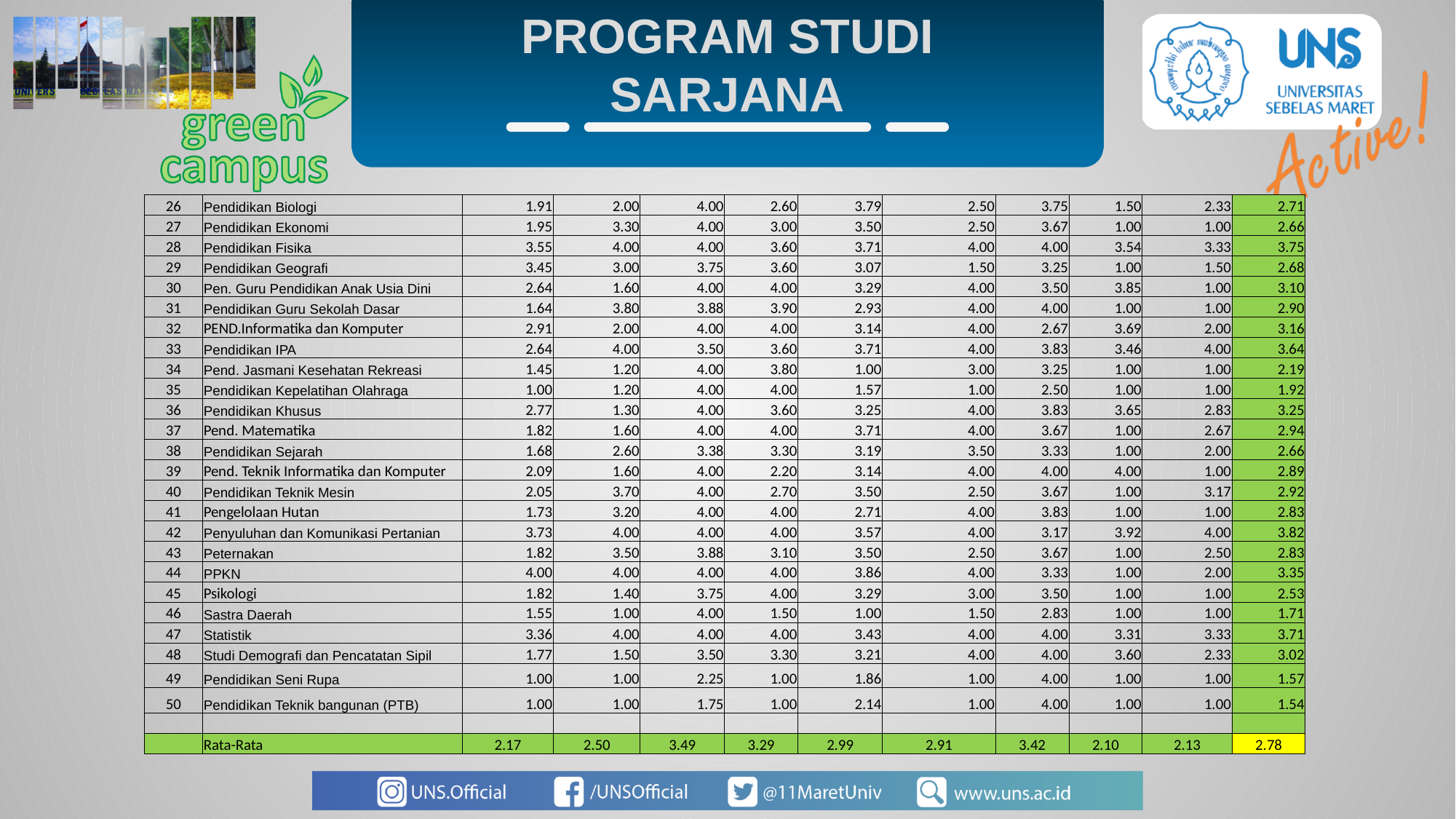

REKAP NILAI
PROGRAM STUDI SARJANA
| 26 | Pendidikan Biologi | 1.91 | 2.00 | 4.00 | 2.60 | 3.79 | 2.50 | 3.75 | 1.50 | 2.33 | 2.71 |
| --- | --- | --- | --- | --- | --- | --- | --- | --- | --- | --- | --- |
| 27 | Pendidikan Ekonomi | 1.95 | 3.30 | 4.00 | 3.00 | 3.50 | 2.50 | 3.67 | 1.00 | 1.00 | 2.66 |
| 28 | Pendidikan Fisika | 3.55 | 4.00 | 4.00 | 3.60 | 3.71 | 4.00 | 4.00 | 3.54 | 3.33 | 3.75 |
| 29 | Pendidikan Geografi | 3.45 | 3.00 | 3.75 | 3.60 | 3.07 | 1.50 | 3.25 | 1.00 | 1.50 | 2.68 |
| 30 | Pen. Guru Pendidikan Anak Usia Dini | 2.64 | 1.60 | 4.00 | 4.00 | 3.29 | 4.00 | 3.50 | 3.85 | 1.00 | 3.10 |
| 31 | Pendidikan Guru Sekolah Dasar | 1.64 | 3.80 | 3.88 | 3.90 | 2.93 | 4.00 | 4.00 | 1.00 | 1.00 | 2.90 |
| 32 | PEND.Informatika dan Komputer | 2.91 | 2.00 | 4.00 | 4.00 | 3.14 | 4.00 | 2.67 | 3.69 | 2.00 | 3.16 |
| 33 | Pendidikan IPA | 2.64 | 4.00 | 3.50 | 3.60 | 3.71 | 4.00 | 3.83 | 3.46 | 4.00 | 3.64 |
| 34 | Pend. Jasmani Kesehatan Rekreasi | 1.45 | 1.20 | 4.00 | 3.80 | 1.00 | 3.00 | 3.25 | 1.00 | 1.00 | 2.19 |
| 35 | Pendidikan Kepelatihan Olahraga | 1.00 | 1.20 | 4.00 | 4.00 | 1.57 | 1.00 | 2.50 | 1.00 | 1.00 | 1.92 |
| 36 | Pendidikan Khusus | 2.77 | 1.30 | 4.00 | 3.60 | 3.25 | 4.00 | 3.83 | 3.65 | 2.83 | 3.25 |
| 37 | Pend. Matematika | 1.82 | 1.60 | 4.00 | 4.00 | 3.71 | 4.00 | 3.67 | 1.00 | 2.67 | 2.94 |
| 38 | Pendidikan Sejarah | 1.68 | 2.60 | 3.38 | 3.30 | 3.19 | 3.50 | 3.33 | 1.00 | 2.00 | 2.66 |
| 39 | Pend. Teknik Informatika dan Komputer | 2.09 | 1.60 | 4.00 | 2.20 | 3.14 | 4.00 | 4.00 | 4.00 | 1.00 | 2.89 |
| 40 | Pendidikan Teknik Mesin | 2.05 | 3.70 | 4.00 | 2.70 | 3.50 | 2.50 | 3.67 | 1.00 | 3.17 | 2.92 |
| 41 | Pengelolaan Hutan | 1.73 | 3.20 | 4.00 | 4.00 | 2.71 | 4.00 | 3.83 | 1.00 | 1.00 | 2.83 |
| 42 | Penyuluhan dan Komunikasi Pertanian | 3.73 | 4.00 | 4.00 | 4.00 | 3.57 | 4.00 | 3.17 | 3.92 | 4.00 | 3.82 |
| 43 | Peternakan | 1.82 | 3.50 | 3.88 | 3.10 | 3.50 | 2.50 | 3.67 | 1.00 | 2.50 | 2.83 |
| 44 | PPKN | 4.00 | 4.00 | 4.00 | 4.00 | 3.86 | 4.00 | 3.33 | 1.00 | 2.00 | 3.35 |
| 45 | Psikologi | 1.82 | 1.40 | 3.75 | 4.00 | 3.29 | 3.00 | 3.50 | 1.00 | 1.00 | 2.53 |
| 46 | Sastra Daerah | 1.55 | 1.00 | 4.00 | 1.50 | 1.00 | 1.50 | 2.83 | 1.00 | 1.00 | 1.71 |
| 47 | Statistik | 3.36 | 4.00 | 4.00 | 4.00 | 3.43 | 4.00 | 4.00 | 3.31 | 3.33 | 3.71 |
| 48 | Studi Demografi dan Pencatatan Sipil | 1.77 | 1.50 | 3.50 | 3.30 | 3.21 | 4.00 | 4.00 | 3.60 | 2.33 | 3.02 |
| 49 | Pendidikan Seni Rupa | 1.00 | 1.00 | 2.25 | 1.00 | 1.86 | 1.00 | 4.00 | 1.00 | 1.00 | 1.57 |
| 50 | Pendidikan Teknik bangunan (PTB) | 1.00 | 1.00 | 1.75 | 1.00 | 2.14 | 1.00 | 4.00 | 1.00 | 1.00 | 1.54 |
|  |  |  |  |  |  |  |  |  |  |  |  |
|  | Rata-Rata | 2.17 | 2.50 | 3.49 | 3.29 | 2.99 | 2.91 | 3.42 | 2.10 | 2.13 | 2.78 |